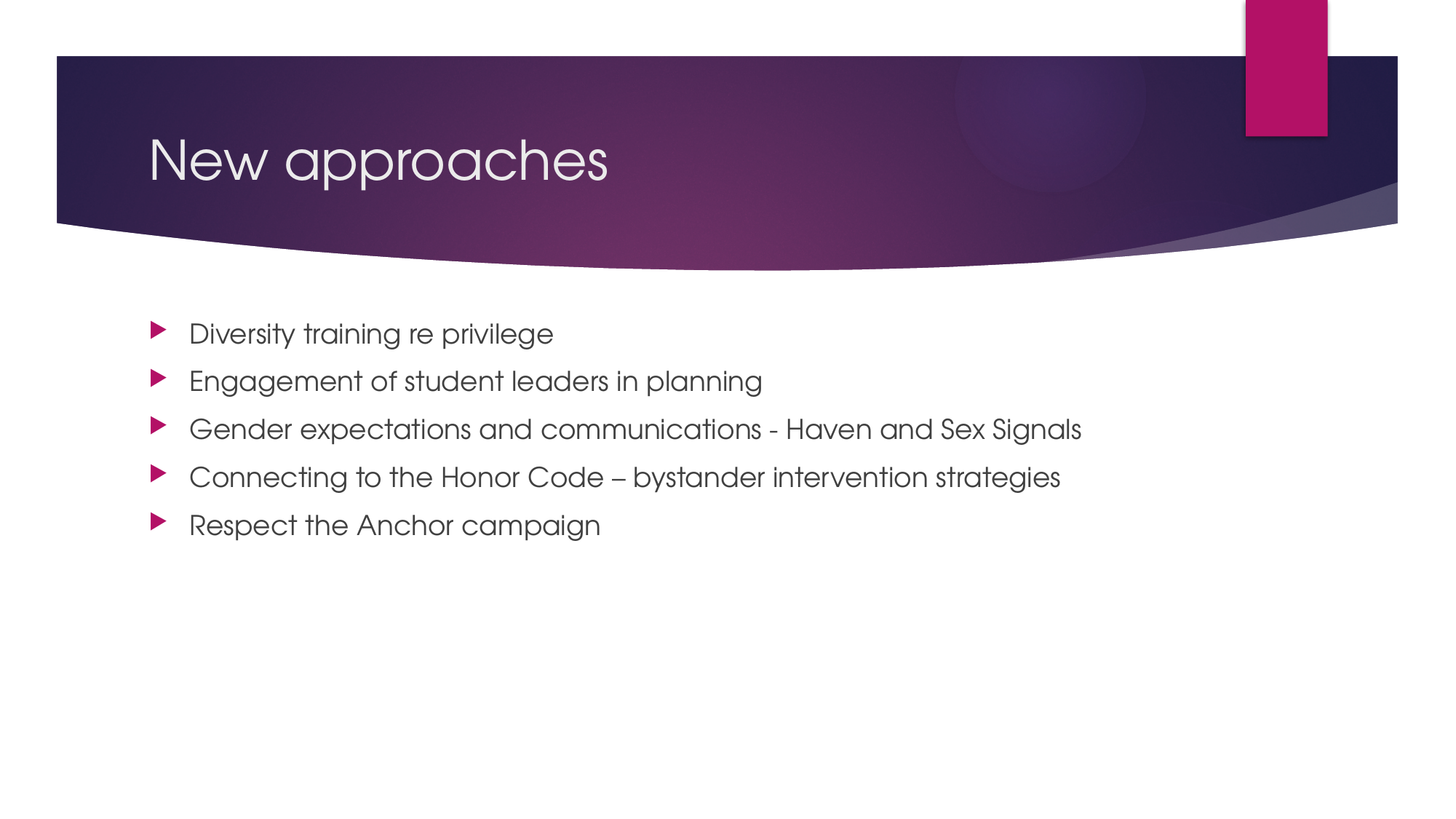

# New approaches
Diversity training re privilege
Engagement of student leaders in planning
Gender expectations and communications - Haven and Sex Signals
Connecting to the Honor Code – bystander intervention strategies
Respect the Anchor campaign